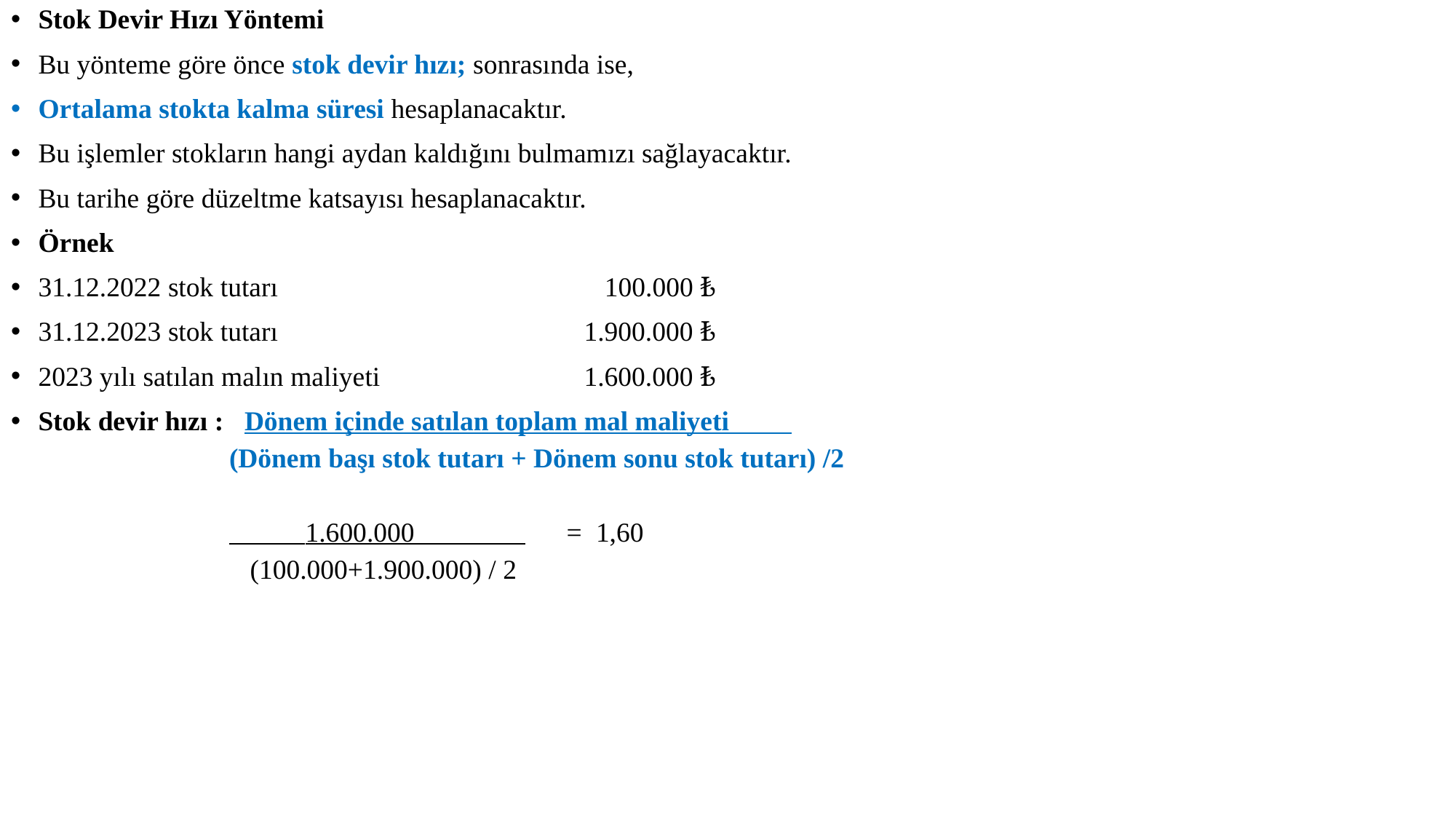

Stok Devir Hızı Yöntemi
Bu yönteme göre önce stok devir hızı; sonrasında ise,
Ortalama stokta kalma süresi hesaplanacaktır.
Bu işlemler stokların hangi aydan kaldığını bulmamızı sağlayacaktır.
Bu tarihe göre düzeltme katsayısı hesaplanacaktır.
Örnek
31.12.2022 stok tutarı 			   100.000 ₺
31.12.2023 stok tutarı 			1.900.000 ₺
2023 yılı satılan malın maliyeti		1.600.000 ₺
Stok devir hızı :   Dönem içinde satılan toplam mal maliyeti
(Dönem başı stok tutarı + Dönem sonu stok tutarı) /2

           1.600.000                      =  1,60
   (100.000+1.900.000) / 2